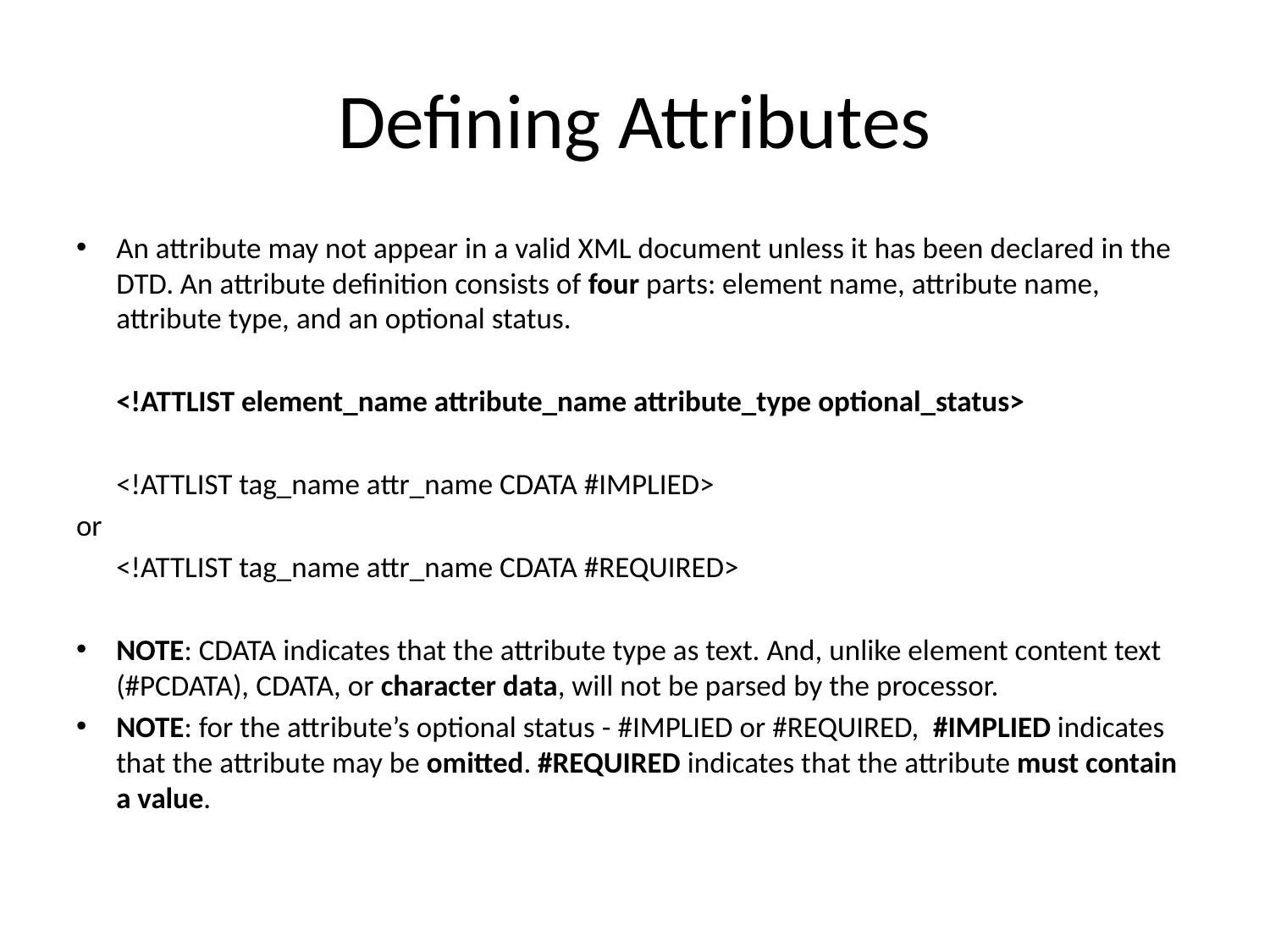

# Defining Attributes
An attribute may not appear in a valid XML document unless it has been declared in the DTD. An attribute definition consists of four parts: element name, attribute name, attribute type, and an optional status.

	<!ATTLIST element_name attribute_name attribute_type optional_status>

	<!ATTLIST tag_name attr_name CDATA #IMPLIED>
or
	<!ATTLIST tag_name attr_name CDATA #REQUIRED>

NOTE: CDATA indicates that the attribute type as text. And, unlike element content text (#PCDATA), CDATA, or character data, will not be parsed by the processor.
NOTE: for the attribute’s optional status - #IMPLIED or #REQUIRED,  #IMPLIED indicates that the attribute may be omitted. #REQUIRED indicates that the attribute must contain a value.